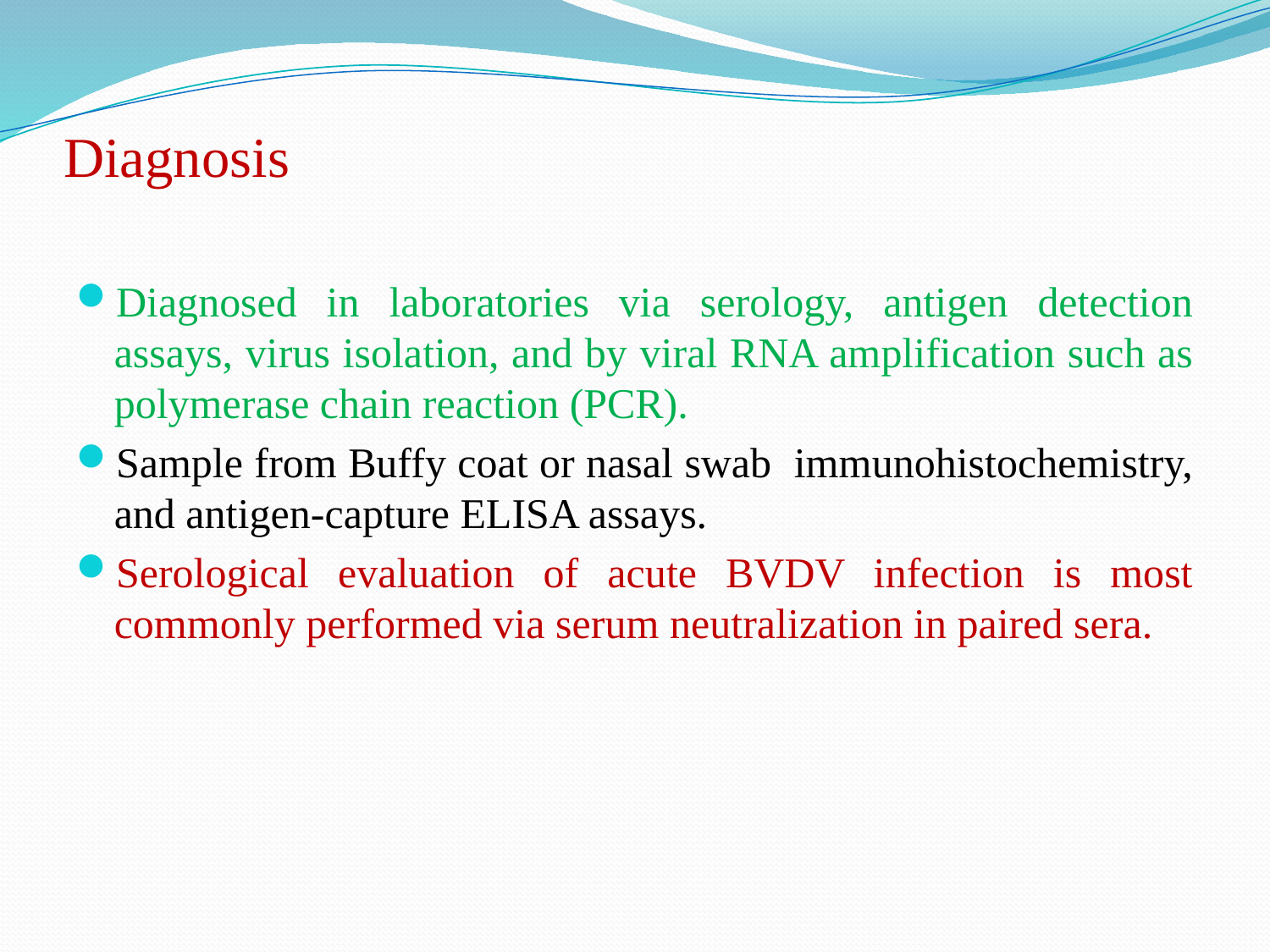

# Diagnosis
Diagnosed in laboratories via serology, antigen detection assays, virus isolation, and by viral RNA amplification such as polymerase chain reaction (PCR).
Sample from Buffy coat or nasal swab  immunohistochemistry, and antigen-capture ELISA assays.
Serological evaluation of acute BVDV infection is most commonly performed via serum neutralization in paired sera.